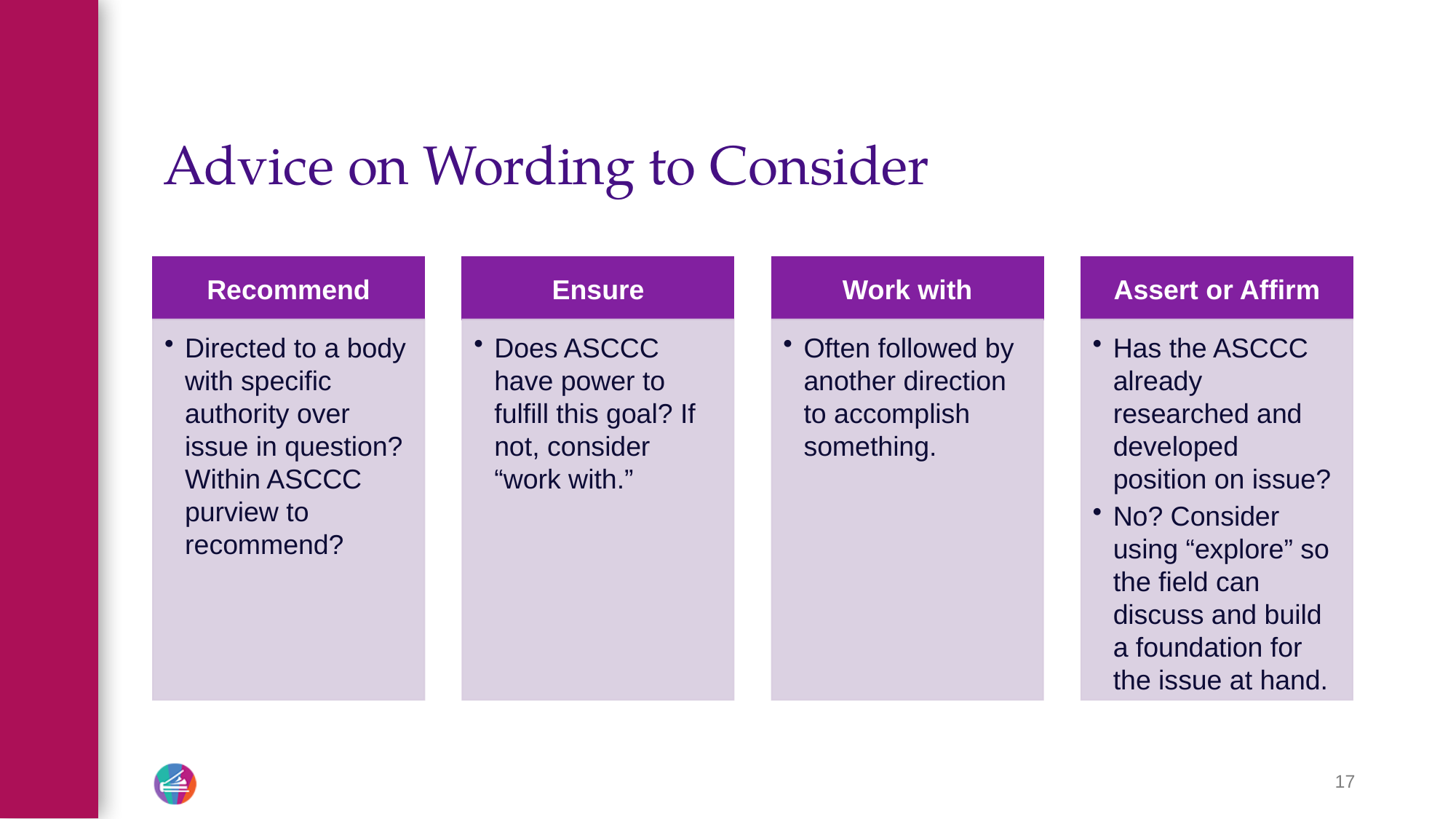

# Advice on Wording to Consider
Recommend
Directed to a body with specific authority over issue in question? Within ASCCC purview to recommend?
Ensure
Does ASCCC have power to fulfill this goal? If not, consider “work with.”
Work with
Often followed by another direction to accomplish something.
Assert or Affirm
Has the ASCCC already researched and developed position on issue?
No? Consider using “explore” so the field can discuss and build a foundation for the issue at hand.
17